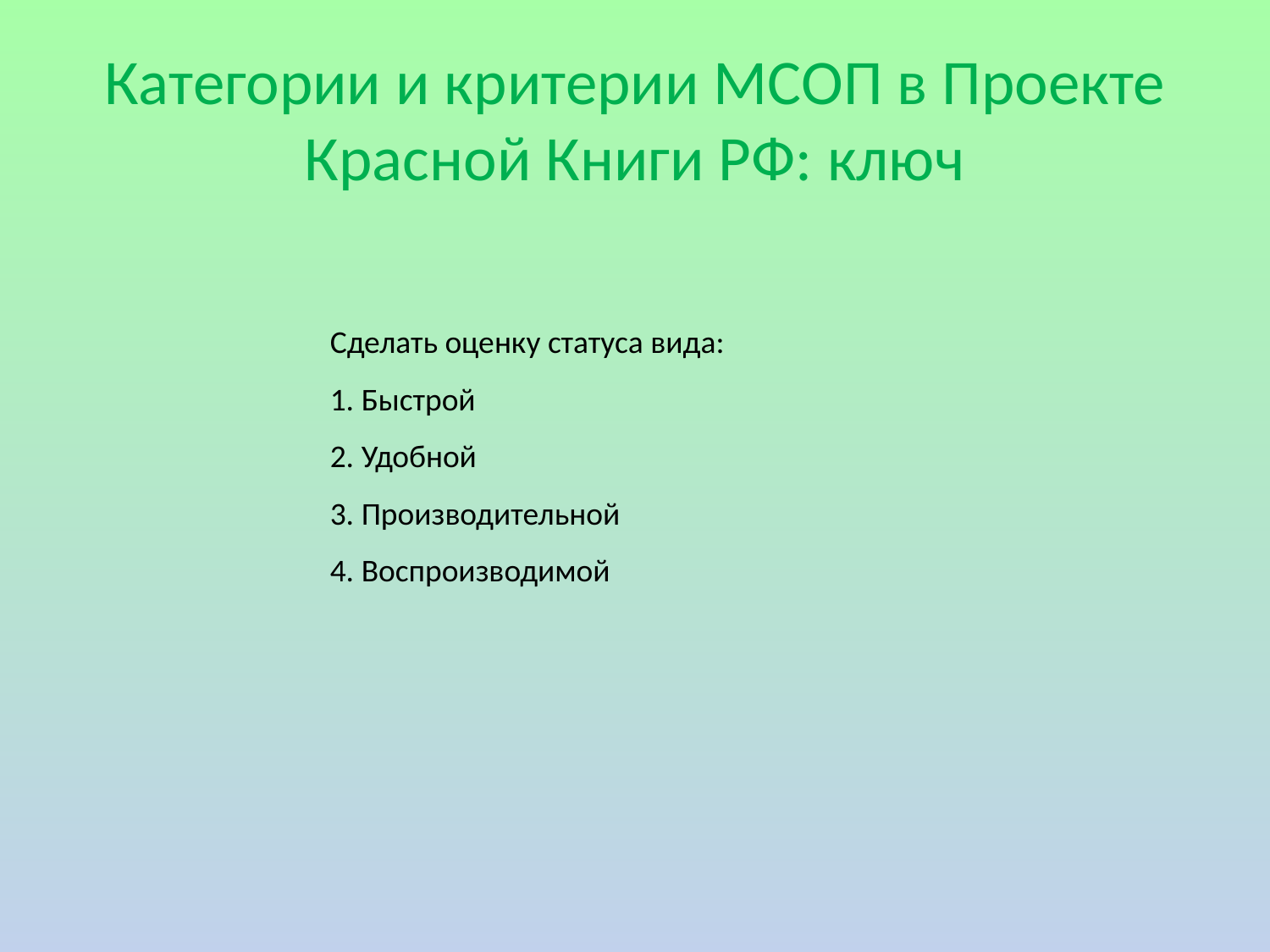

# Категории и критерии МСОП в Проекте Красной Книги РФ: ключ
Сделать оценку статуса вида:
1. Быстрой
2. Удобной
3. Производительной
4. Воспроизводимой